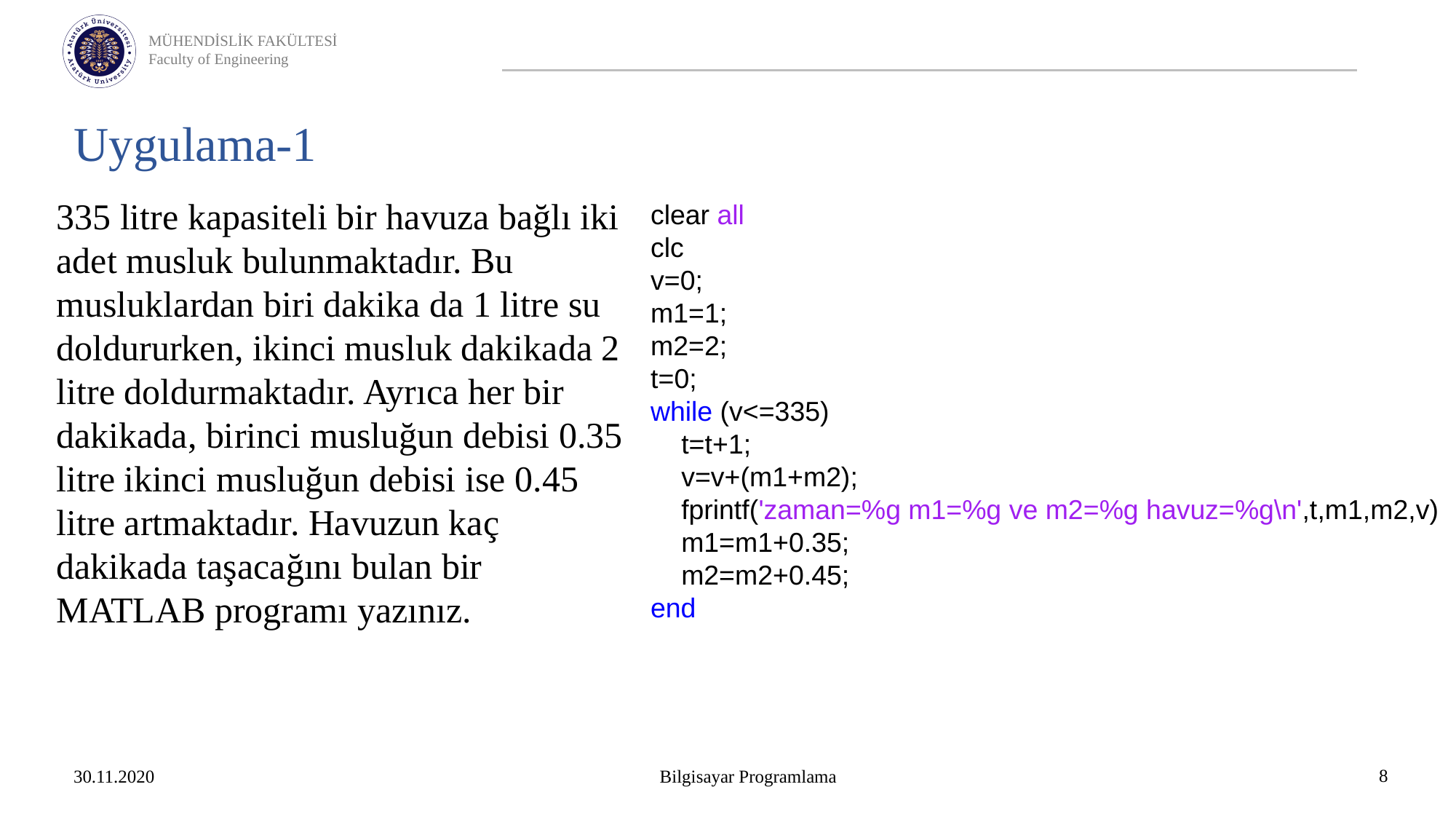

# Uygulama-1
335 litre kapasiteli bir havuza bağlı iki adet musluk bulunmaktadır. Bu musluklardan biri dakika da 1 litre su doldururken, ikinci musluk dakikada 2 litre doldurmaktadır. Ayrıca her bir dakikada, birinci musluğun debisi 0.35 litre ikinci musluğun debisi ise 0.45 litre artmaktadır. Havuzun kaç dakikada taşacağını bulan bir MATLAB programı yazınız.

clear all
clc
v=0;
m1=1;
m2=2;
t=0;
while (v<=335)
    t=t+1;
    v=v+(m1+m2);
    fprintf('zaman=%g m1=%g ve m2=%g havuz=%g\n',t,m1,m2,v)
    m1=m1+0.35;
    m2=m2+0.45;
end